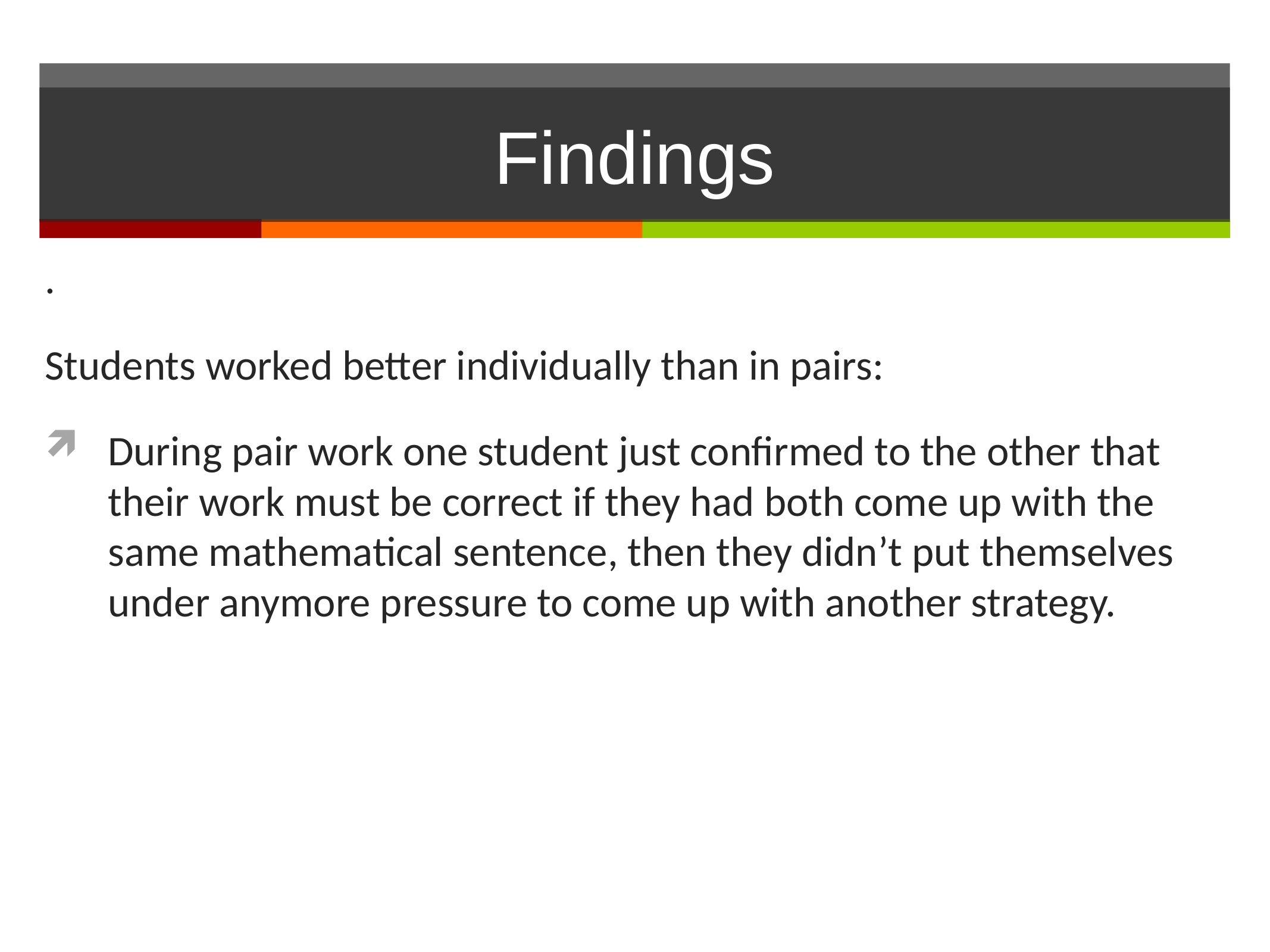

# Findings
.
Students worked better individually than in pairs:
During pair work one student just confirmed to the other that their work must be correct if they had both come up with the same mathematical sentence, then they didn’t put themselves under anymore pressure to come up with another strategy.